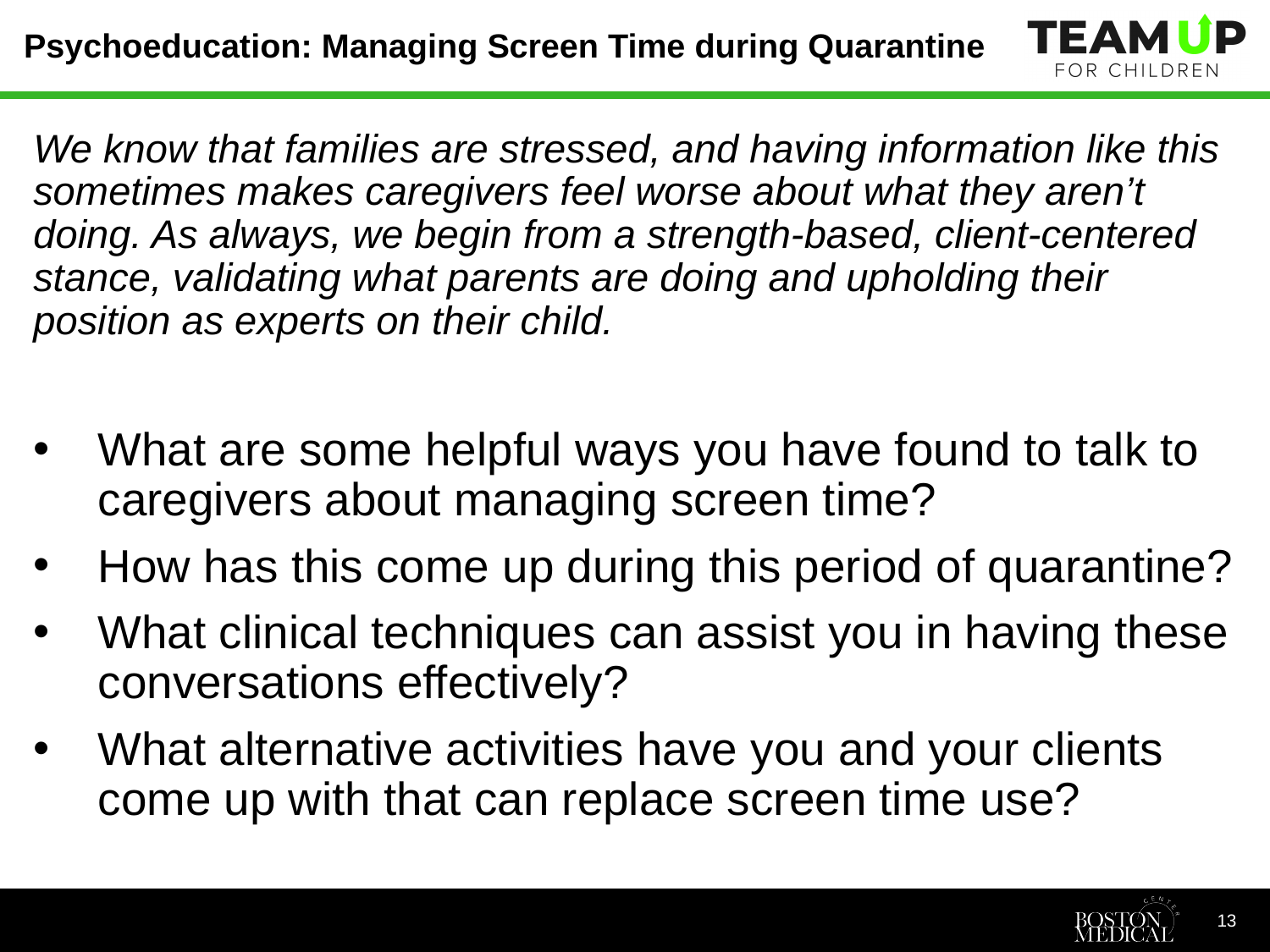

# Psychoeducation: Managing Screen Time during Quarantine
We know that families are stressed, and having information like this sometimes makes caregivers feel worse about what they aren’t doing. As always, we begin from a strength-based, client-centered stance, validating what parents are doing and upholding their position as experts on their child.

What are some helpful ways you have found to talk to caregivers about managing screen time?
How has this come up during this period of quarantine?
What clinical techniques can assist you in having these conversations effectively?
What alternative activities have you and your clients come up with that can replace screen time use?

13